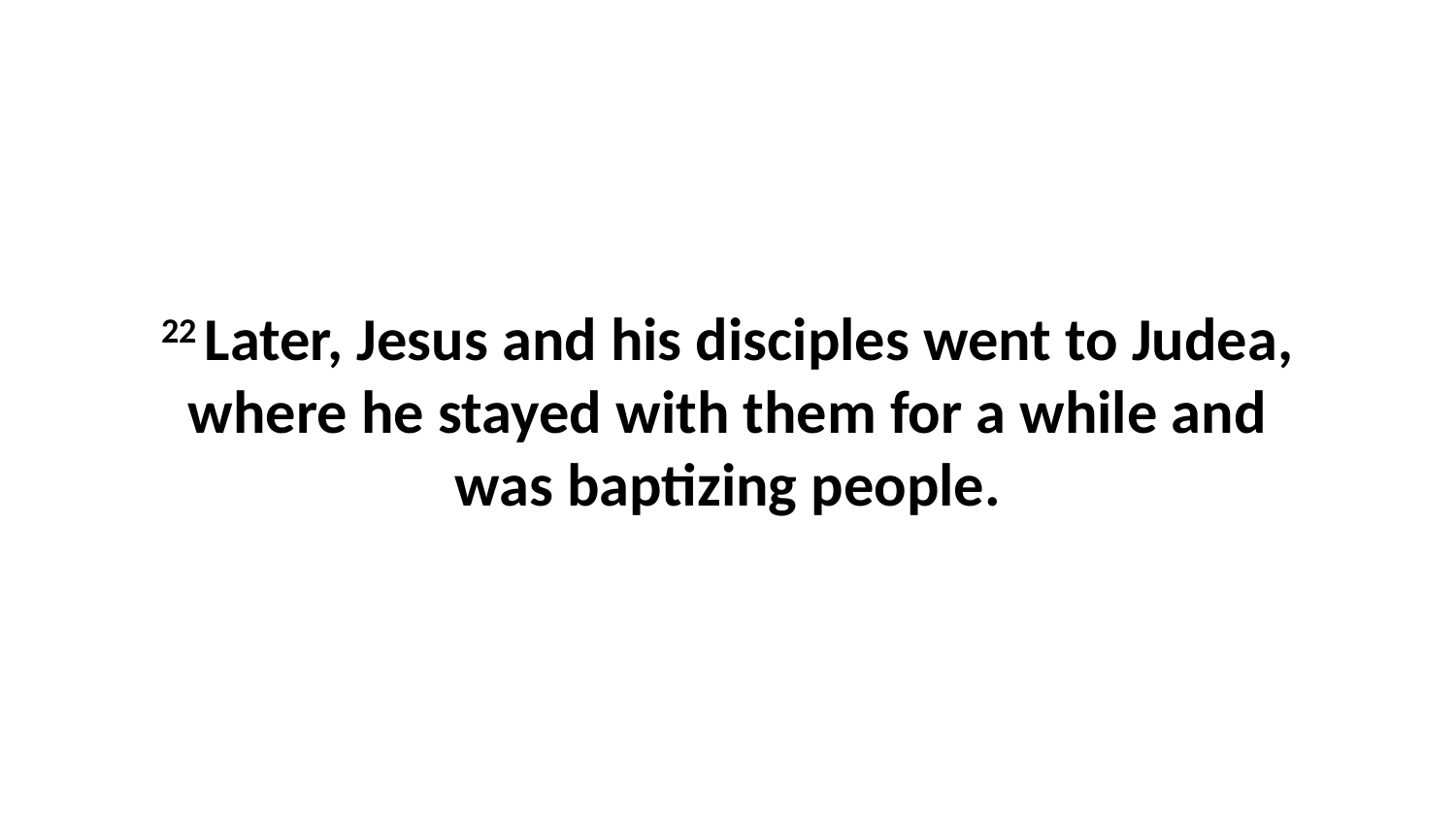

22 Later, Jesus and his disciples went to Judea, where he stayed with them for a while and was baptizing people.